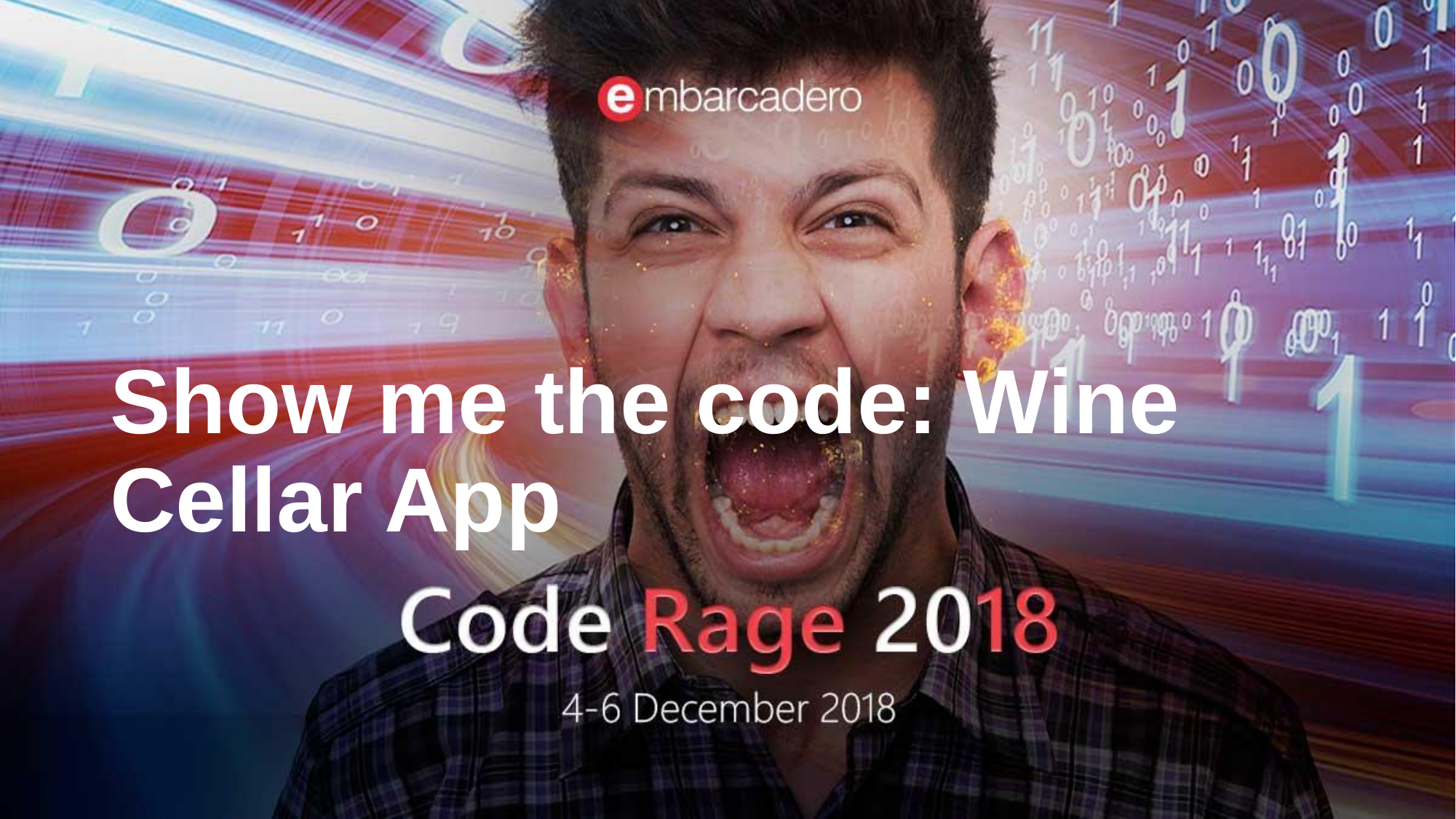

# Show me the code: Wine Cellar App